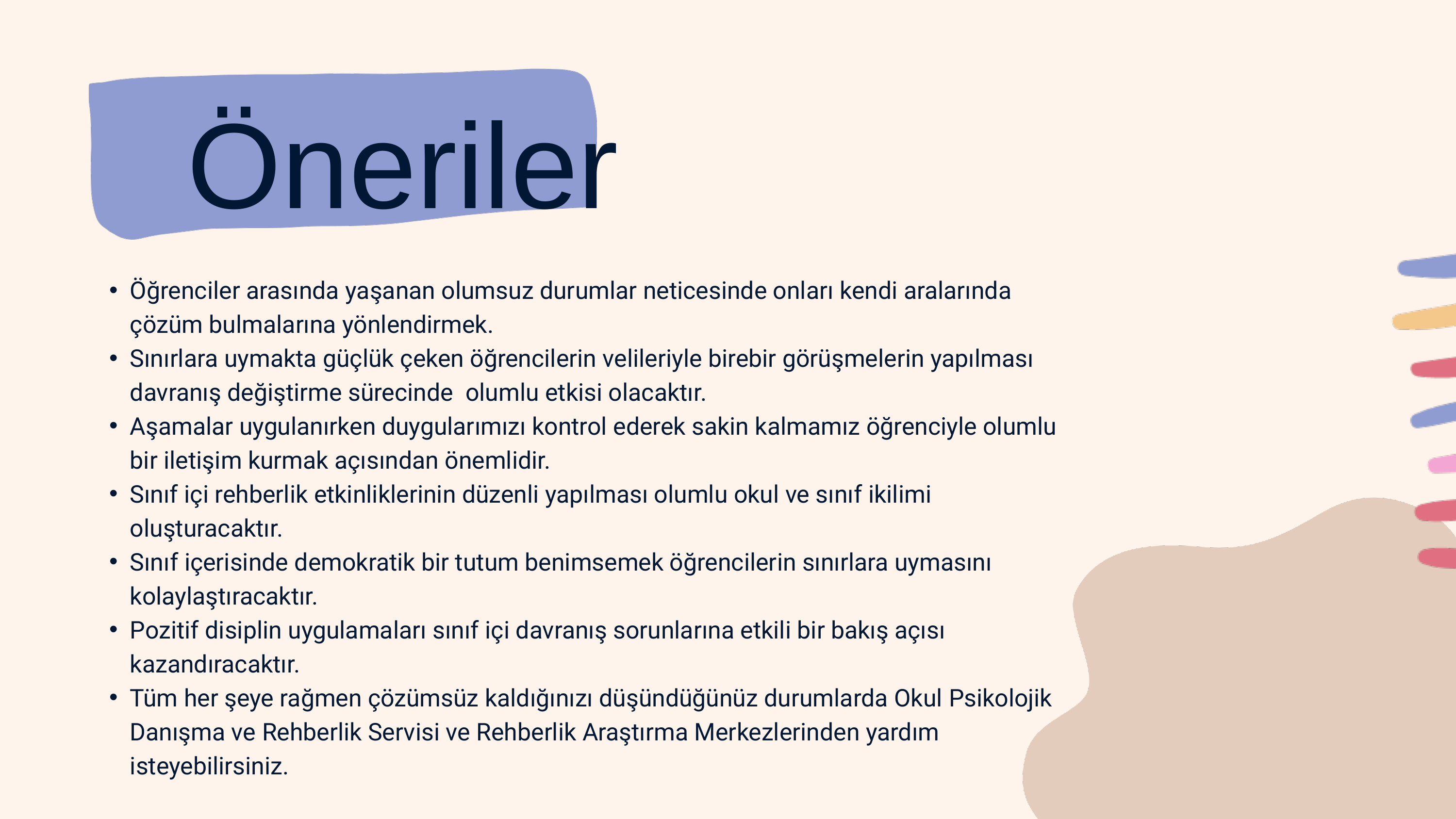

Öneriler

Öğrenciler arasında yaşanan olumsuz durumlar neticesinde onları kendi aralarında çözüm bulmalarına yönlendirmek.
Sınırlara uymakta güçlük çeken öğrencilerin velileriyle birebir görüşmelerin yapılması davranış değiştirme sürecinde  olumlu etkisi olacaktır.
Aşamalar uygulanırken duygularımızı kontrol ederek sakin kalmamız öğrenciyle olumlu bir iletişim kurmak açısından önemlidir.
Sınıf içi rehberlik etkinliklerinin düzenli yapılması olumlu okul ve sınıf ikilimi oluşturacaktır.
Sınıf içerisinde demokratik bir tutum benimsemek öğrencilerin sınırlara uymasını kolaylaştıracaktır.
Pozitif disiplin uygulamaları sınıf içi davranış sorunlarına etkili bir bakış açısı kazandıracaktır.
Tüm her şeye rağmen çözümsüz kaldığınızı düşündüğünüz durumlarda Okul Psikolojik Danışma ve Rehberlik Servisi ve Rehberlik Araştırma Merkezlerinden yardım isteyebilirsiniz.